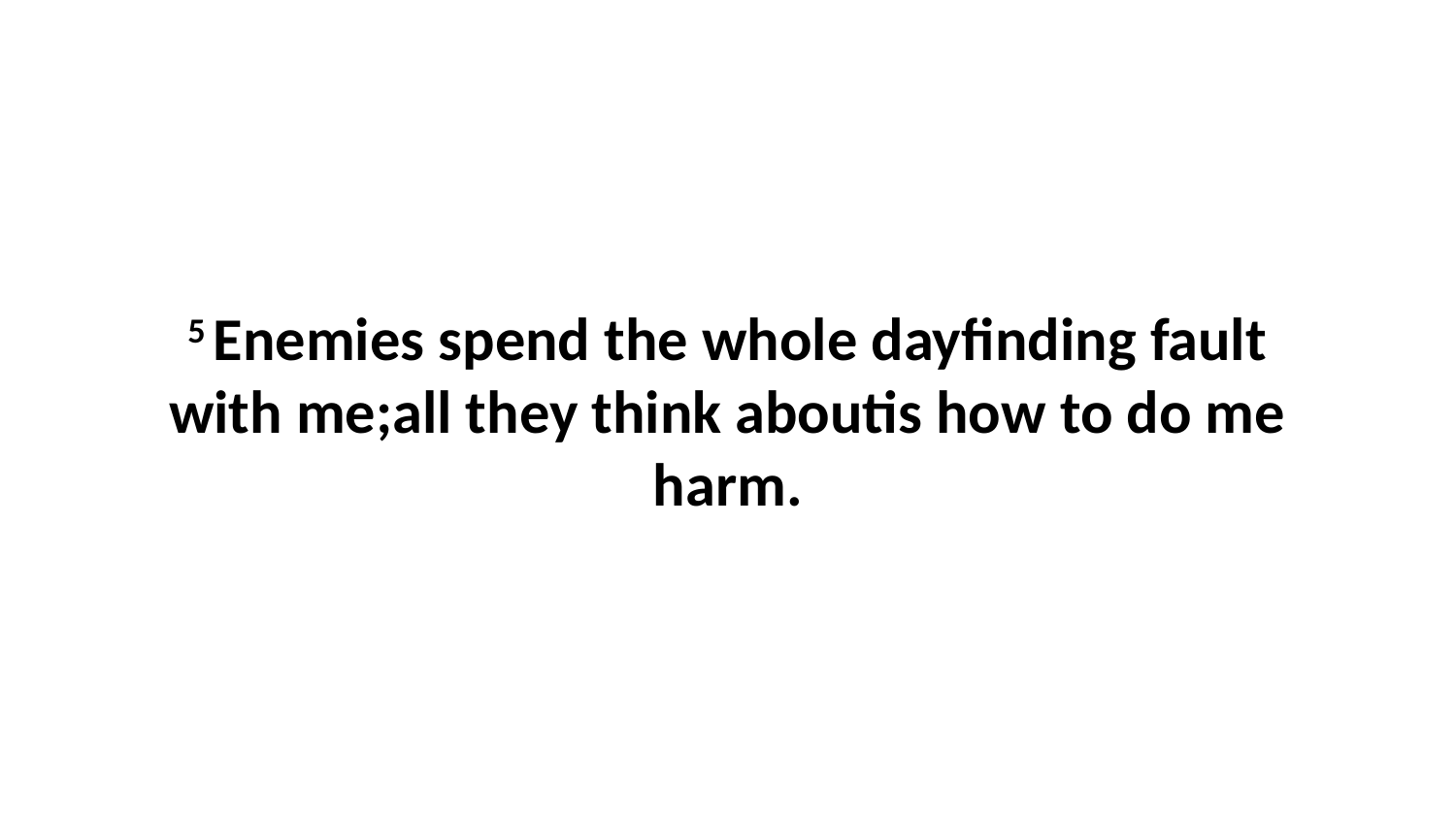

5 Enemies spend the whole dayfinding fault with me;all they think aboutis how to do me harm.